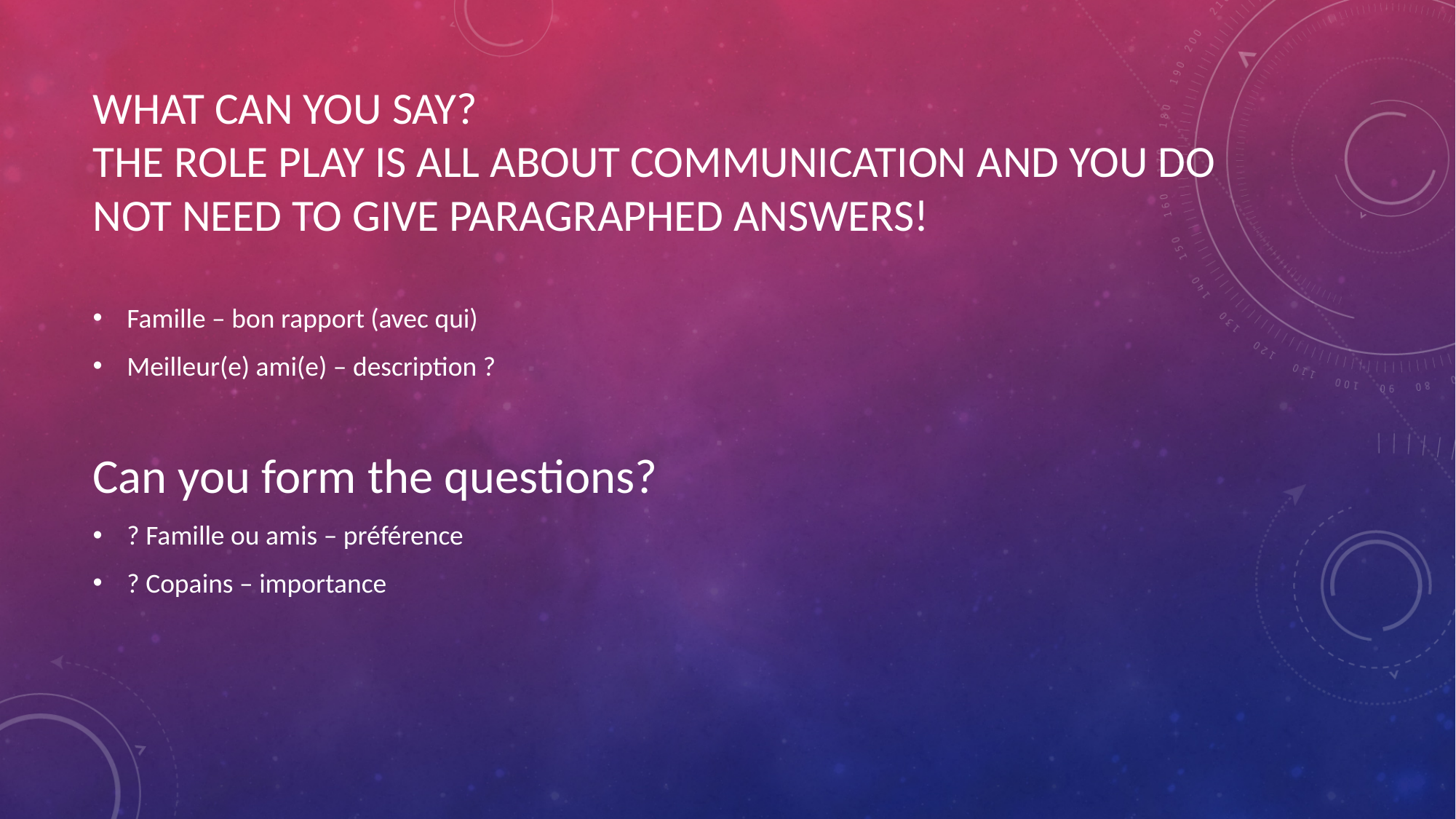

# What can you say? The role play is all about communication and you do not need to give paragraphed answers!
Famille – bon rapport (avec qui)
Meilleur(e) ami(e) – description ?

Can you form the questions?
? Famille ou amis – préférence
? Copains – importance